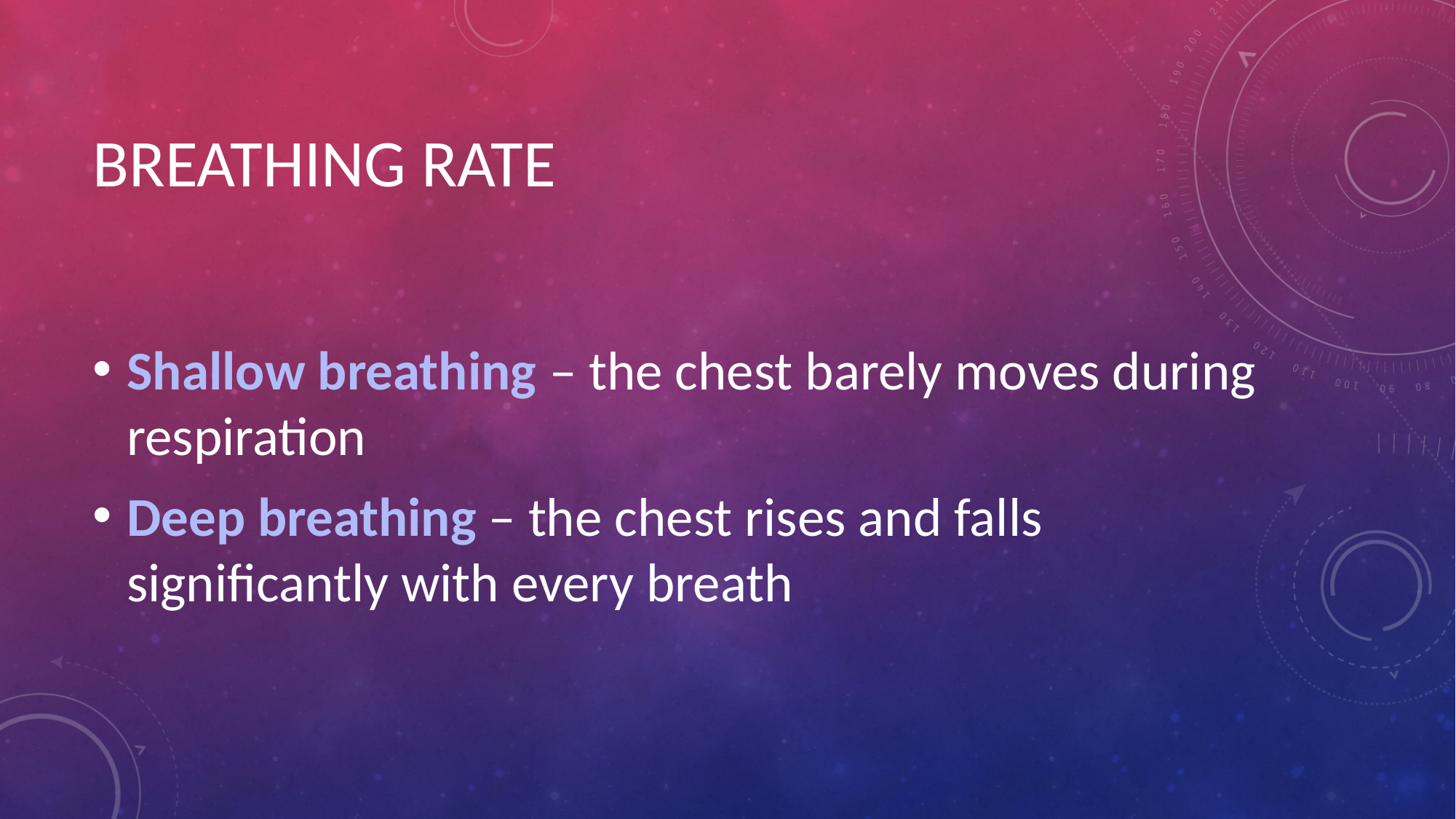

# Breathing Rate
Shallow breathing – the chest barely moves during respiration
Deep breathing – the chest rises and falls significantly with every breath